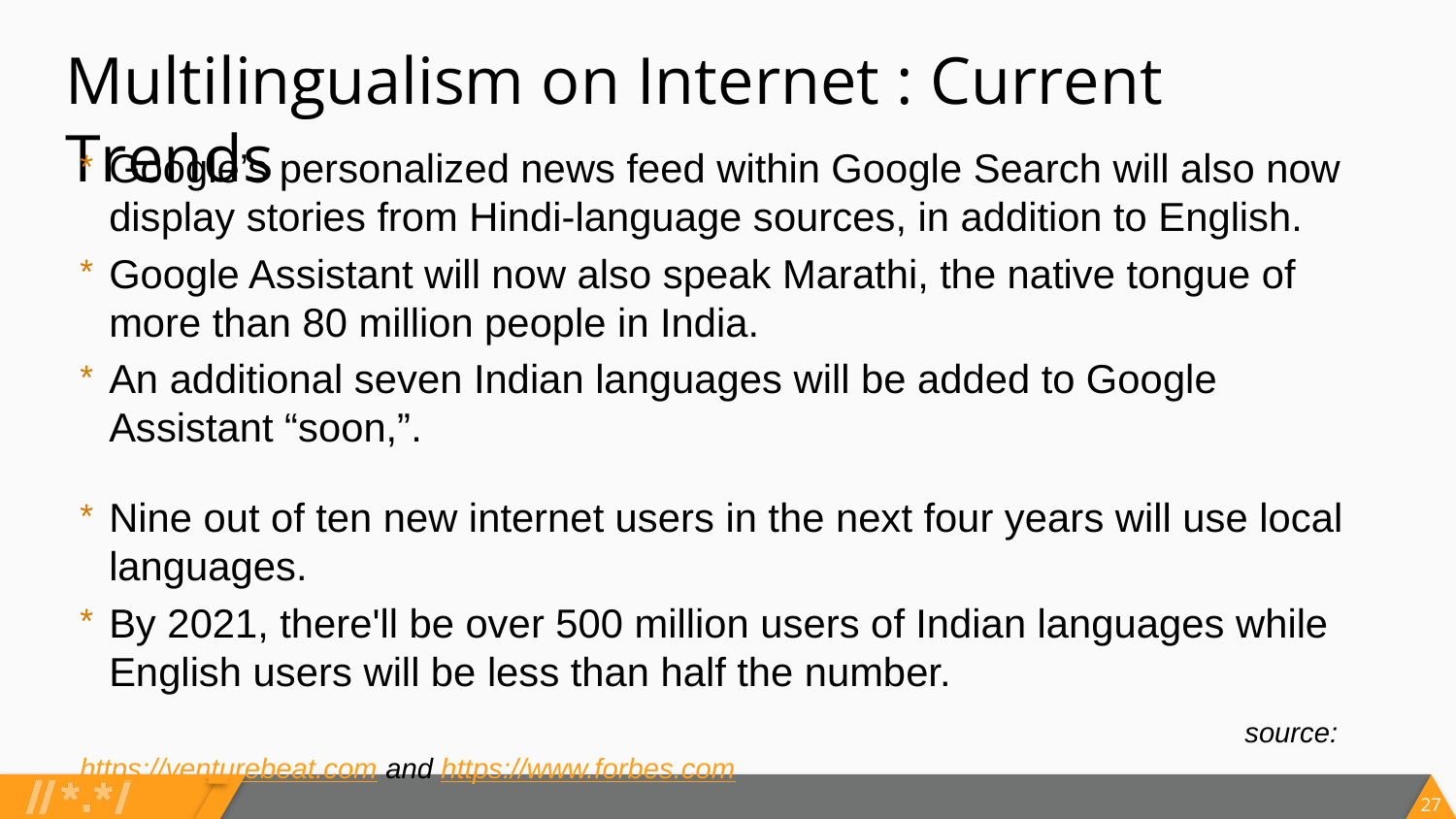

# Multilingualism on Internet : Current Trends
Google’s personalized news feed within Google Search will also now display stories from Hindi-language sources, in addition to English.
Google Assistant will now also speak Marathi, the native tongue of more than 80 million people in India.
An additional seven Indian languages will be added to Google Assistant “soon,”.
Nine out of ten new internet users in the next four years will use local languages.
By 2021, there'll be over 500 million users of Indian languages while English users will be less than half the number.
								source: https://venturebeat.com and https://www.forbes.com